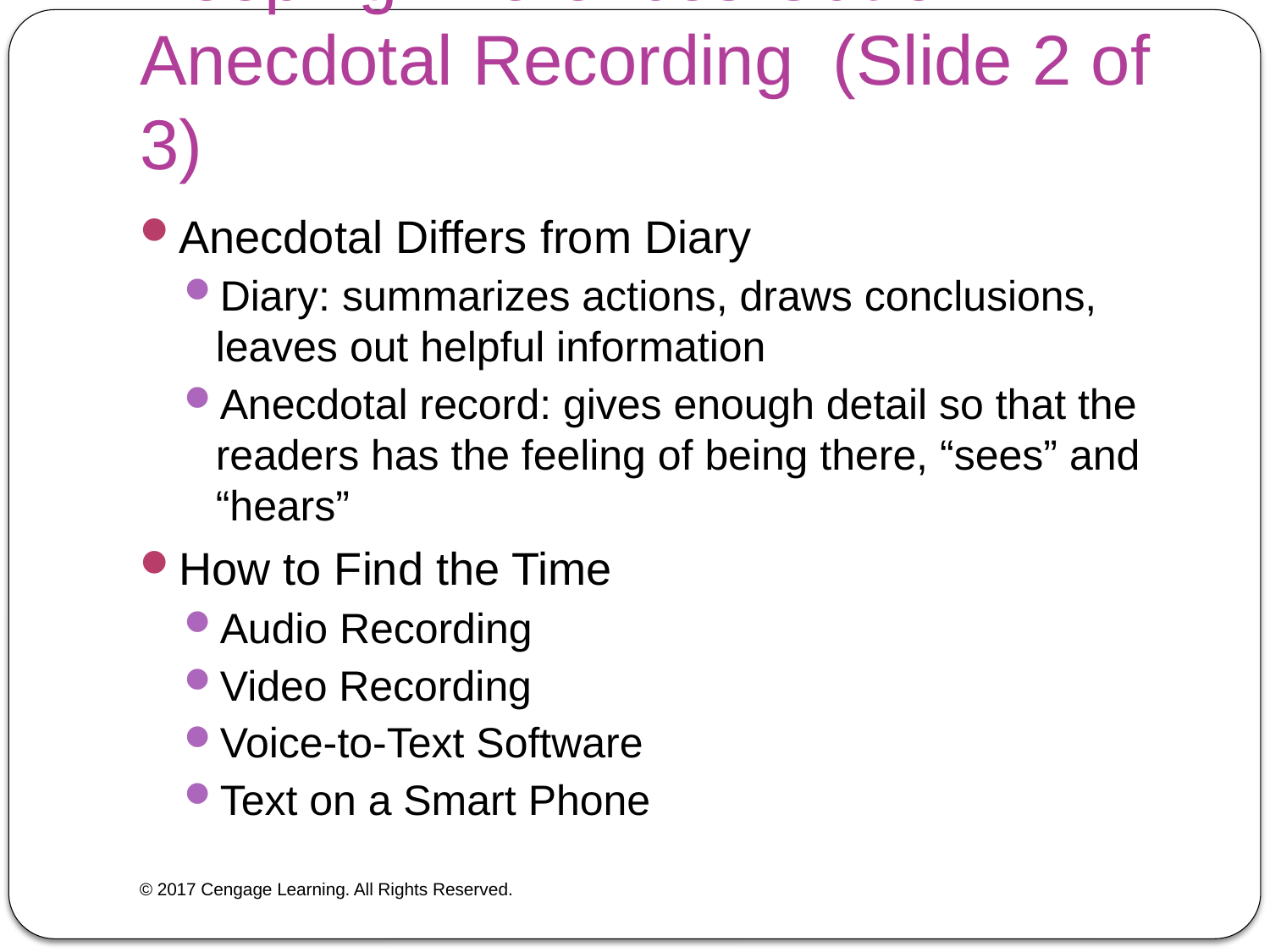

# Keeping Inferences Out of Anecdotal Recording  (Slide 2 of 3)
Anecdotal Differs from Diary
Diary: summarizes actions, draws conclusions, leaves out helpful information
Anecdotal record: gives enough detail so that the readers has the feeling of being there, “sees” and “hears”
How to Find the Time
Audio Recording
Video Recording
Voice-to-Text Software
Text on a Smart Phone
© 2017 Cengage Learning. All Rights Reserved.